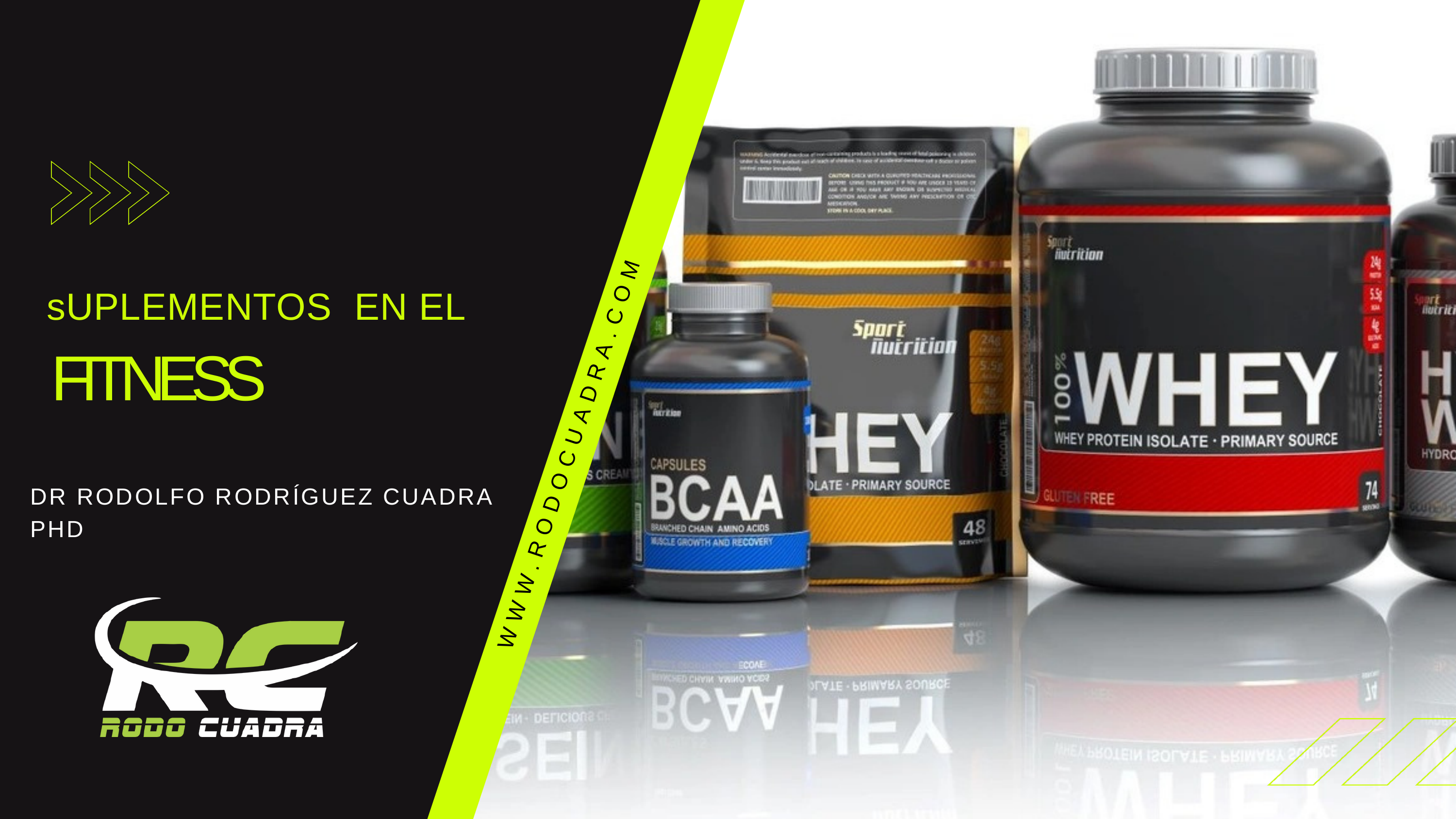

sUPLEMENTOS  EN EL
FITNESS
WWW.RODOCUADRA.COM
DR RODOLFO RODRÍGUEZ CUADRA
PHD